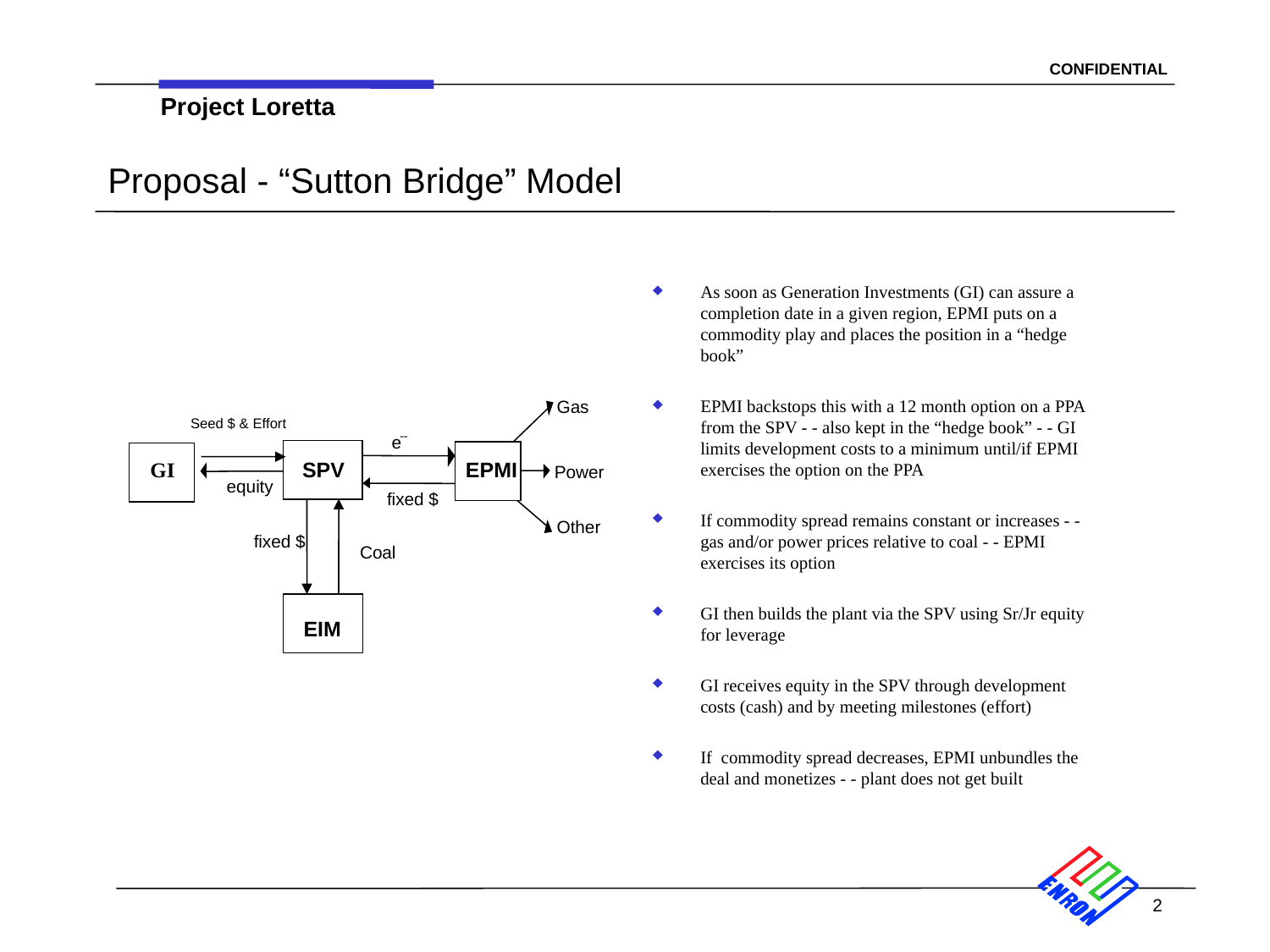

2
# Proposal - “Sutton Bridge” Model

As soon as Generation Investments (GI) can assure a completion date in a given region, EPMI puts on a commodity play and places the position in a “hedge book”

EPMI backstops this with a 12 month option on a PPA from the SPV - - also kept in the “hedge book” - - GI limits development costs to a minimum until/if EPMI exercises the option on the PPA

If commodity spread remains constant or increases - - gas and/or power prices relative to coal - - EPMI exercises its option

GI then builds the plant via the SPV using Sr/Jr equity for leverage

GI receives equity in the SPV through development costs (cash) and by meeting milestones (effort)

If  commodity spread decreases, EPMI unbundles the deal and monetizes - - plant does not get built

Gas

Seed $ & Effort

 --
e

  GI

   SPV
EPMI

Power

equity

fixed $

Other

fixed $

Coal

   EIM